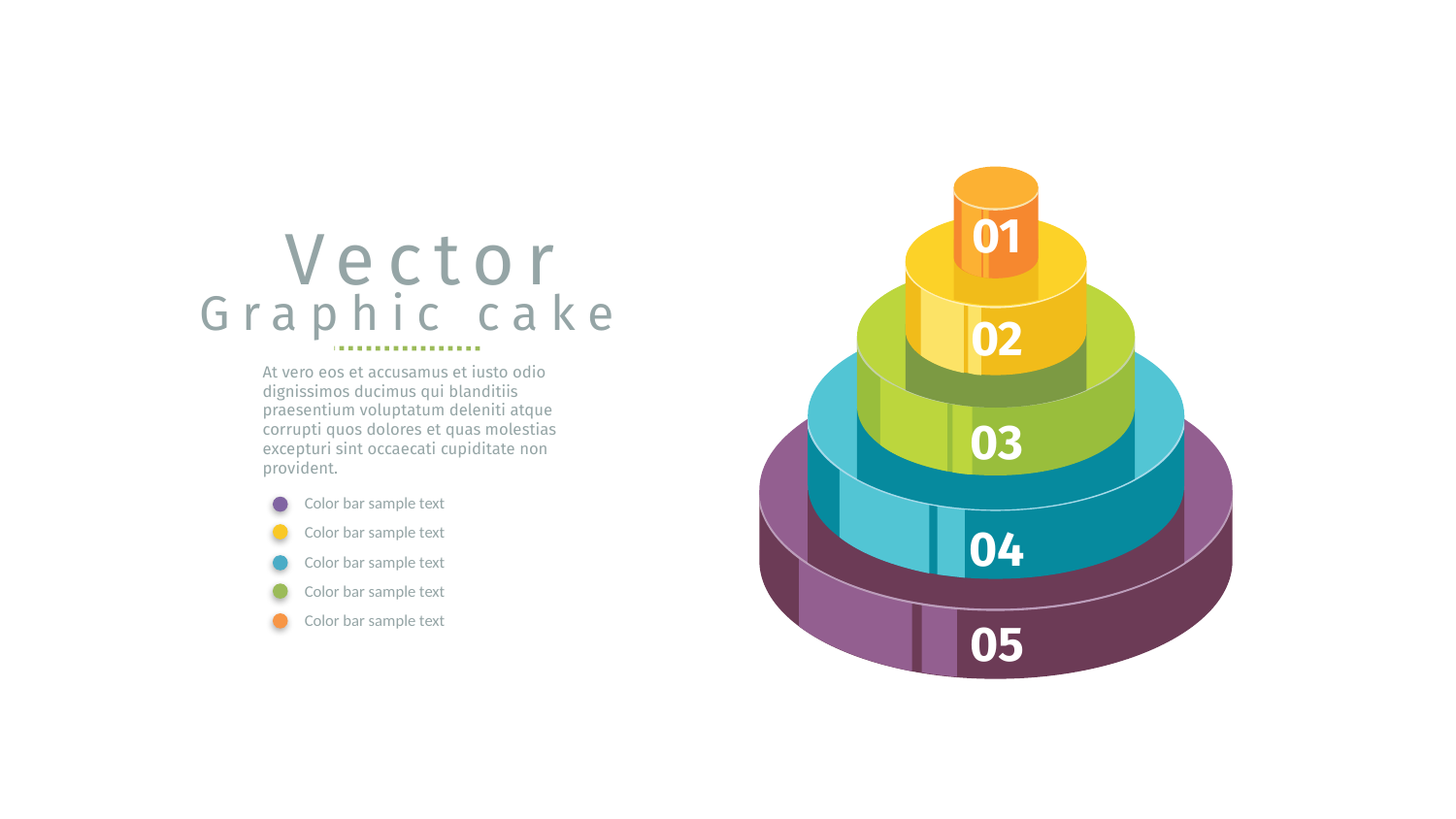

01
Vector
Graphic cake
At vero eos et accusamus et iusto odio dignissimos ducimus qui blanditiis praesentium voluptatum deleniti atque corrupti quos dolores et quas molestias excepturi sint occaecati cupiditate non provident.

02

03

Color bar sample text

Color bar sample text

Color bar sample text

Color bar sample text

Color bar sample text

04
05